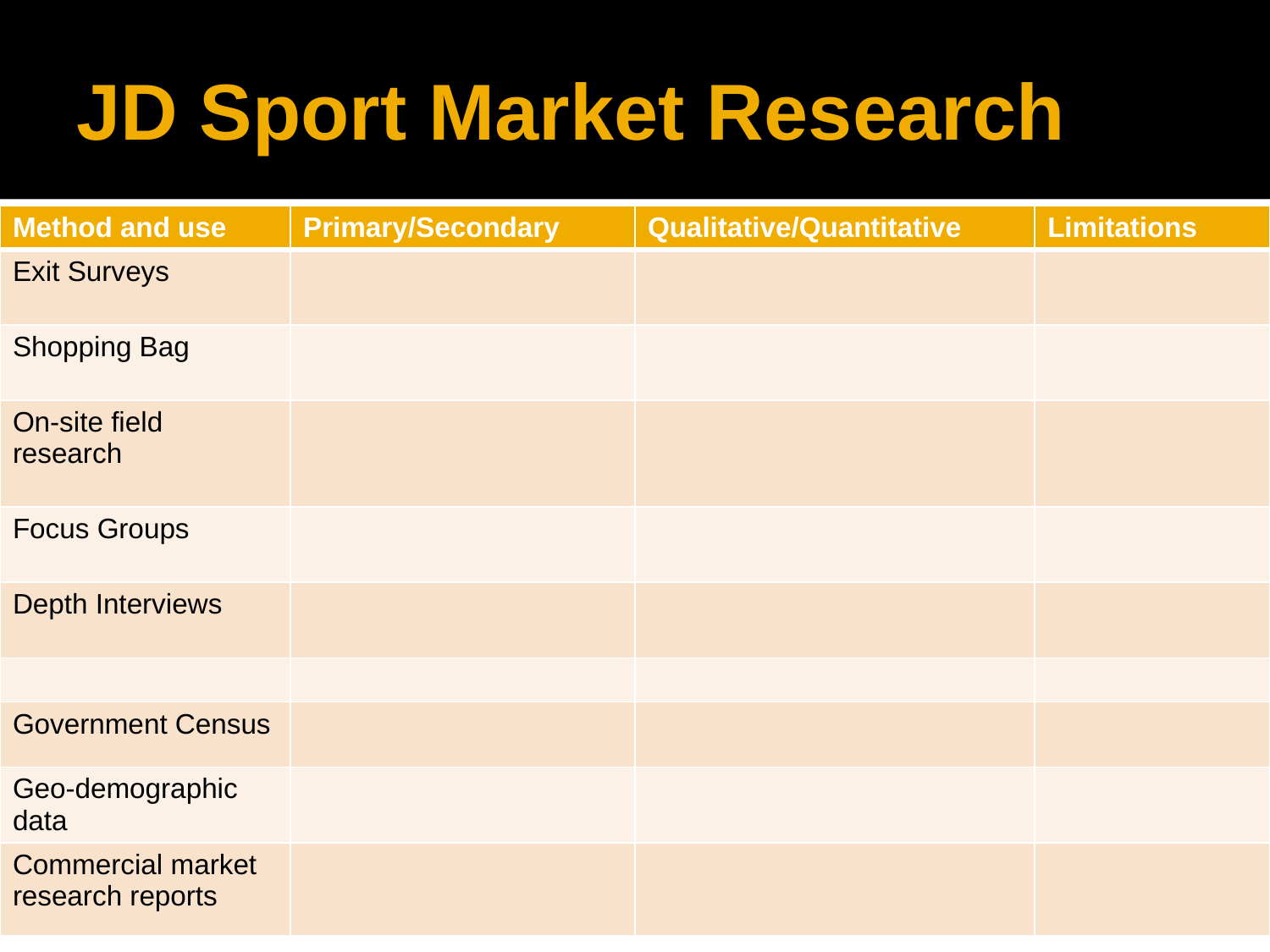

# JD Sport Market Research
| Method and use | Primary/Secondary | Qualitative/Quantitative | Limitations |
| --- | --- | --- | --- |
| Exit Surveys |  |  |  |
| Shopping Bag |  |  |  |
| On-site field research |  |  |  |
| Focus Groups |  |  |  |
| Depth Interviews |  |  |  |
|  |  |  |  |
| Government Census |  |  |  |
| Geo-demographic data |  |  |  |
| Commercial market research reports |  |  |  |